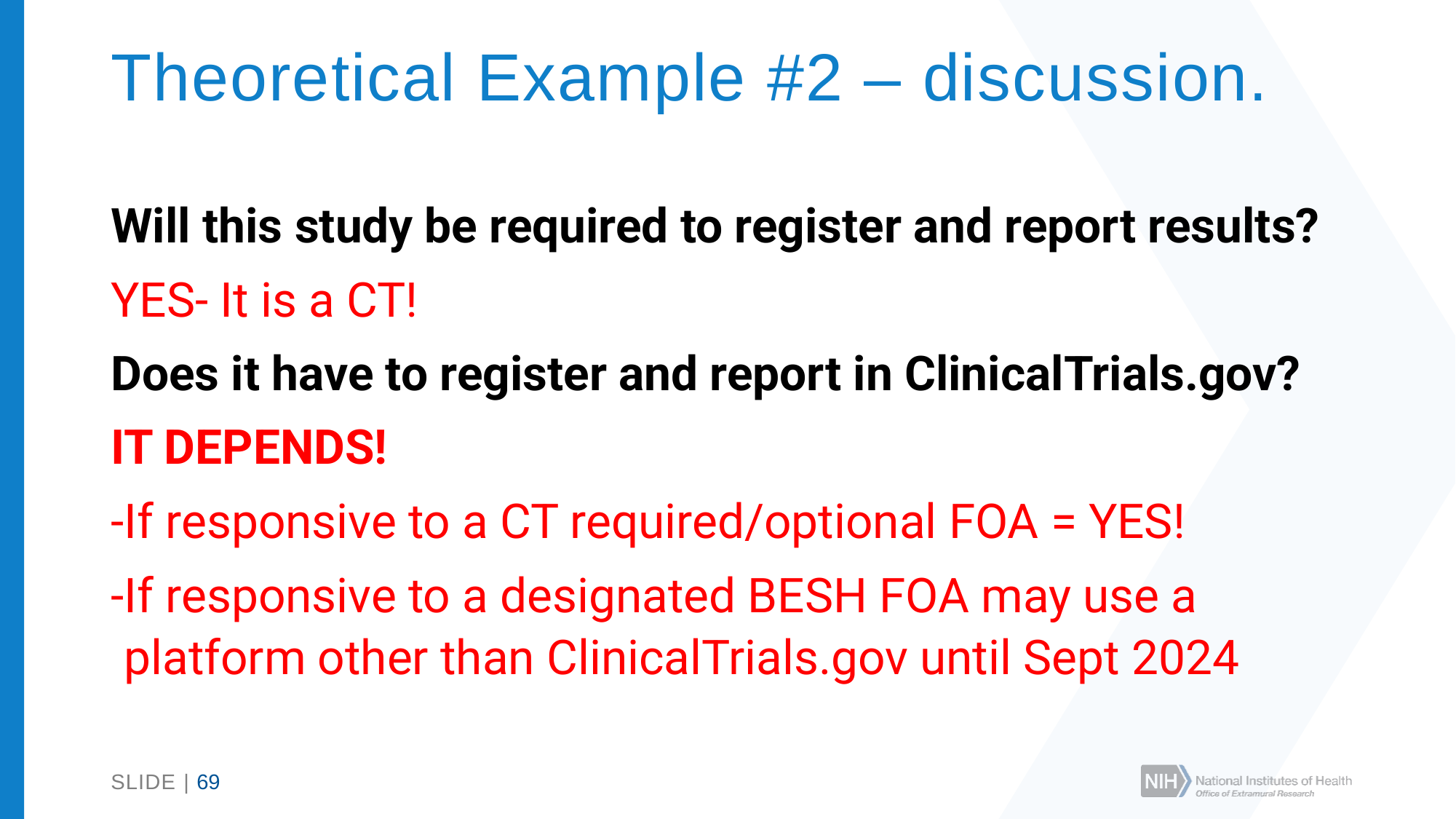

# Theoretical Example #2 – discussion.
Will this study be required to register and report results?
YES- It is a CT!
Does it have to register and report in ClinicalTrials.gov?
IT DEPENDS!
-If responsive to a CT required/optional FOA = YES!
-If responsive to a designated BESH FOA may use a platform other than ClinicalTrials.gov until Sept 2024

SLIDE | 69